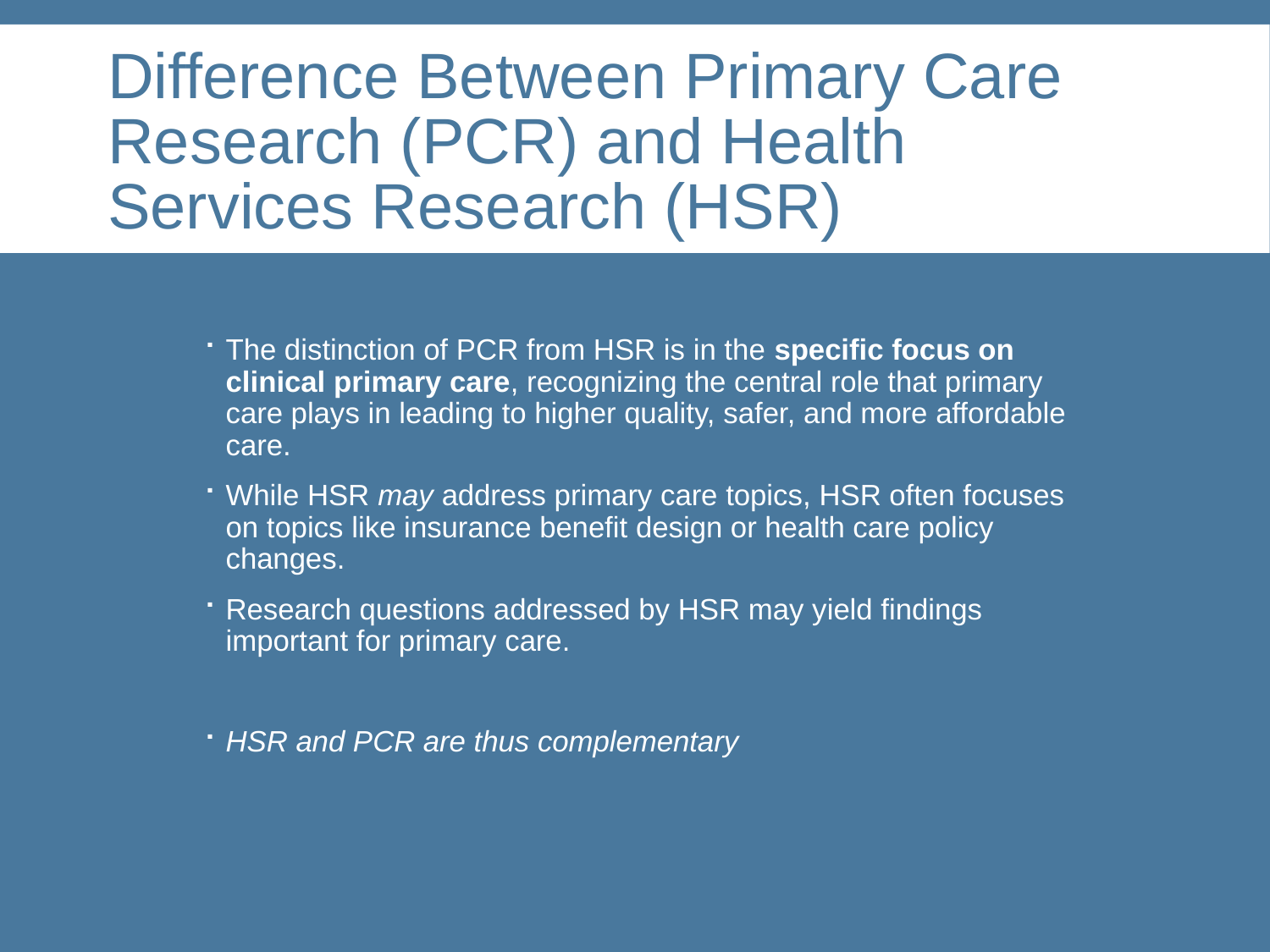

# Difference Between Primary Care Research (PCR) and Health Services Research (HSR)
The distinction of PCR from HSR is in the specific focus on clinical primary care, recognizing the central role that primary care plays in leading to higher quality, safer, and more affordable care.
While HSR may address primary care topics, HSR often focuses on topics like insurance benefit design or health care policy changes.
Research questions addressed by HSR may yield findings important for primary care.

HSR and PCR are thus complementary